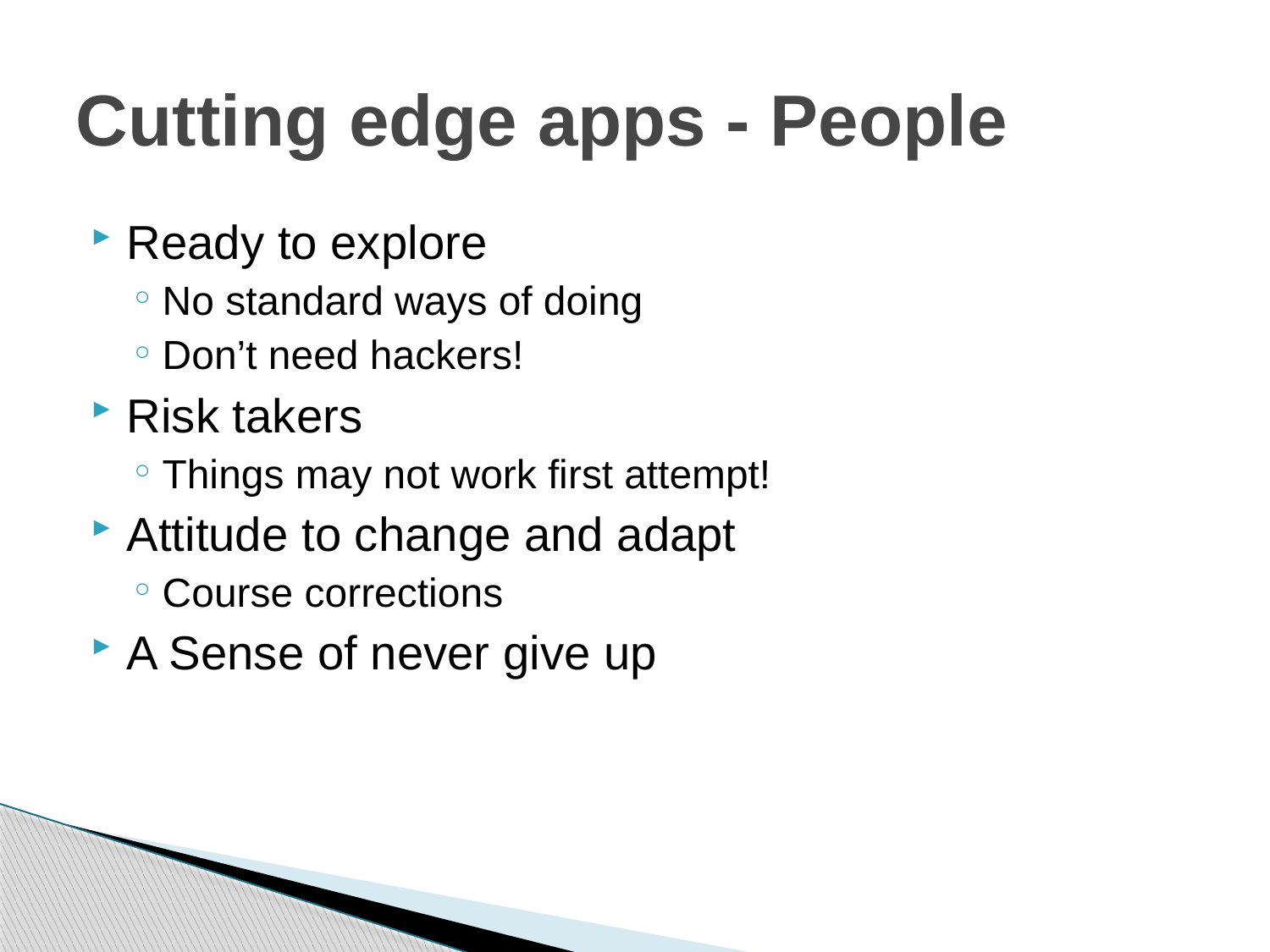

# Cutting edge apps - People
Ready to explore
No standard ways of doing
Don’t need hackers!
Risk takers
Things may not work first attempt!
Attitude to change and adapt
Course corrections
A Sense of never give up